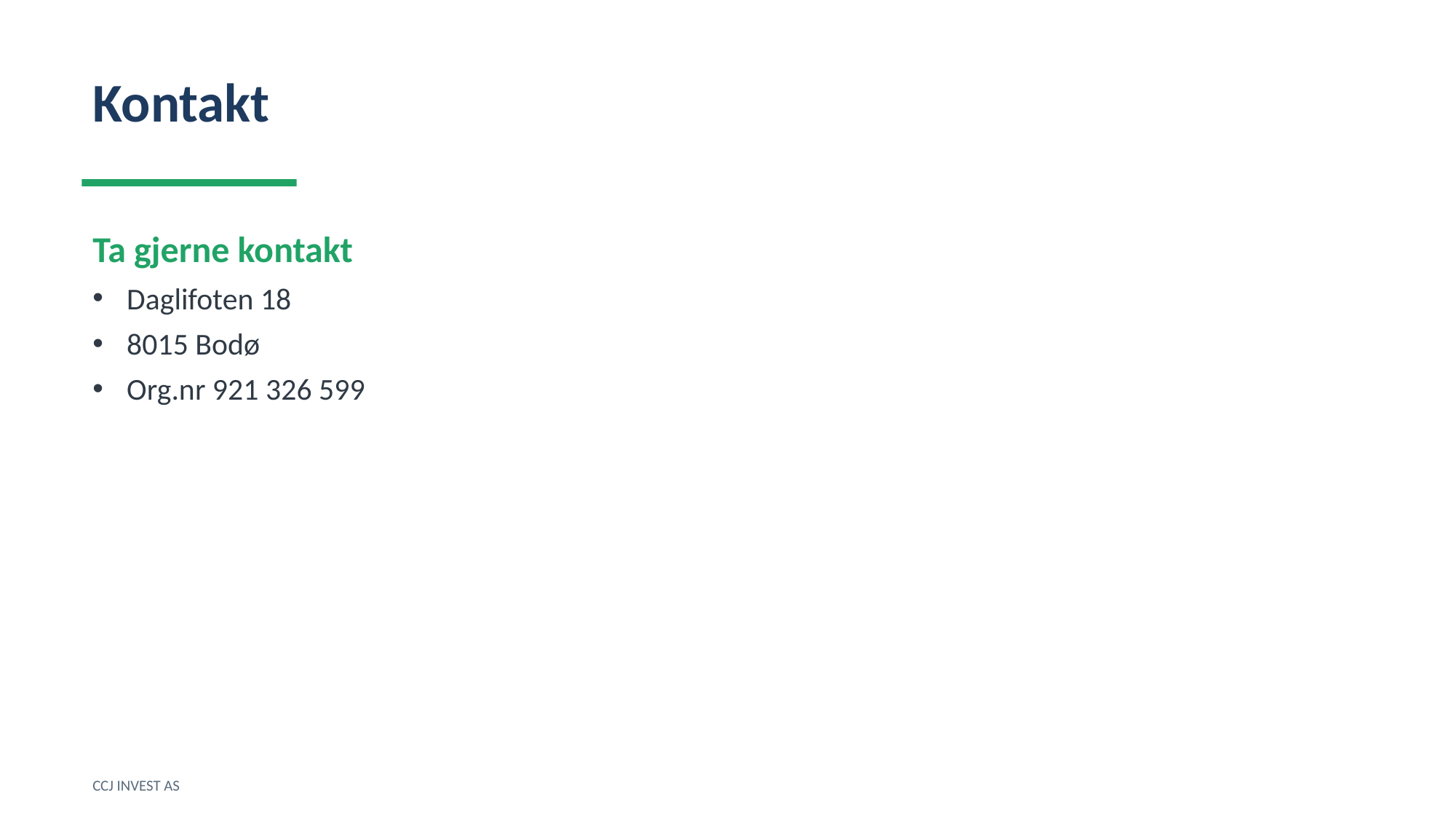

Kontakt

Ta gjerne kontakt
Daglifoten 18
8015 Bodø
Org.nr 921 326 599
CCJ INVEST AS